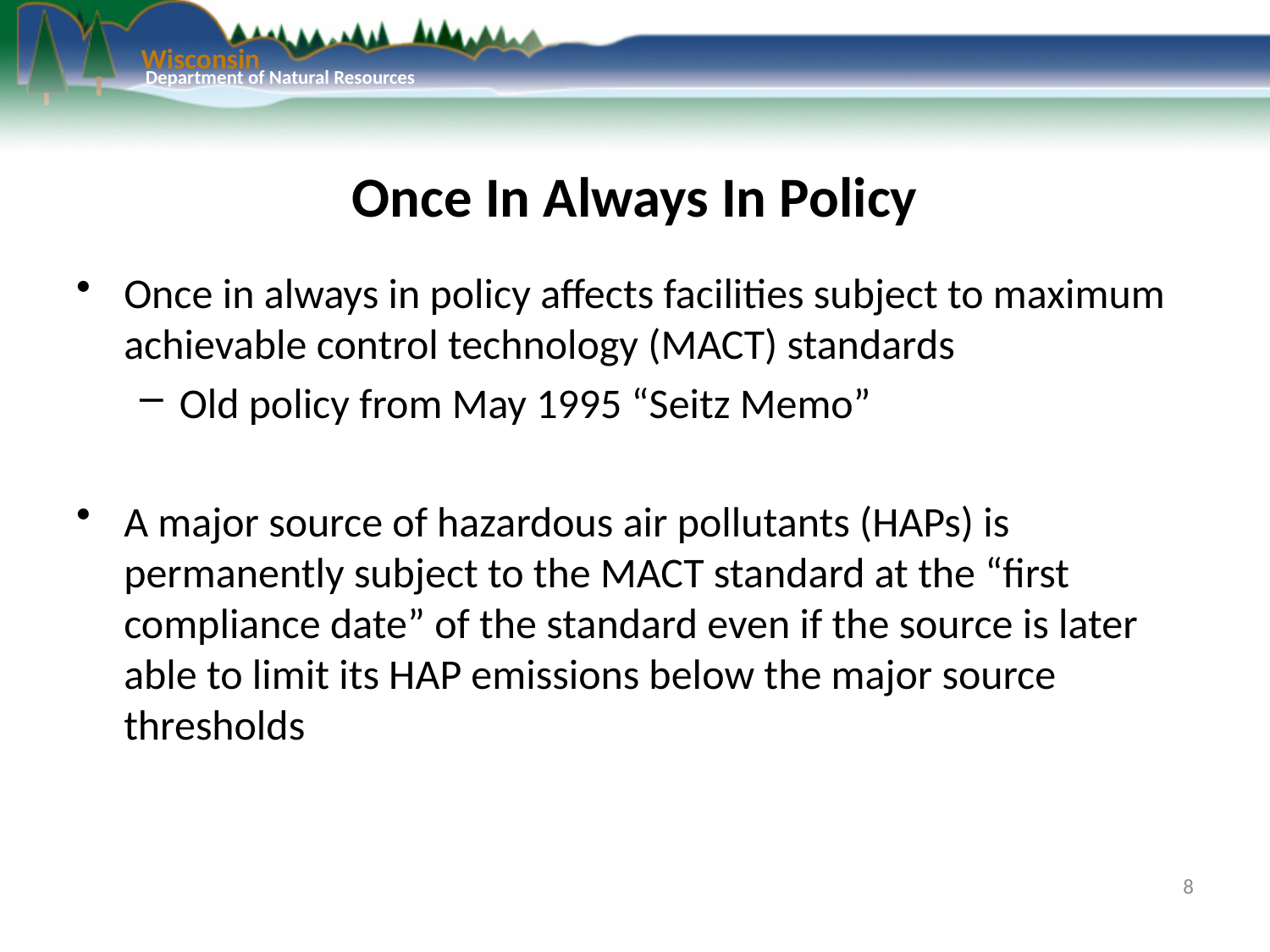

Wisconsin
 Department of Natural Resources
# Once In Always In Policy
Once in always in policy affects facilities subject to maximum achievable control technology (MACT) standards
Old policy from May 1995 “Seitz Memo”

A major source of hazardous air pollutants (HAPs) is permanently subject to the MACT standard at the “first compliance date” of the standard even if the source is later able to limit its HAP emissions below the major source thresholds

8